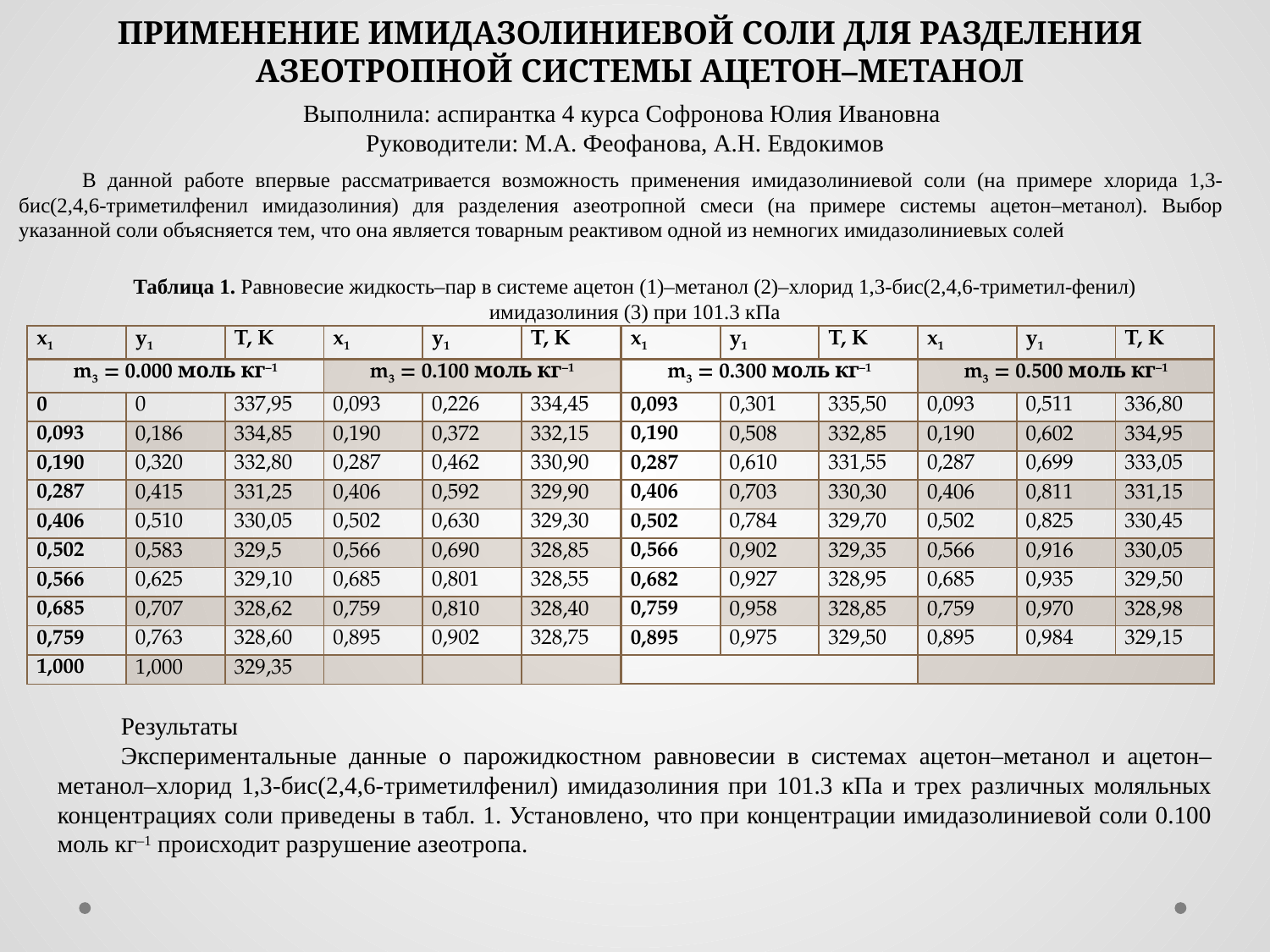

ПРИМЕНЕНИЕ ИМИДАЗОЛИНИЕВОЙ СОЛИ ДЛЯ РАЗДЕЛЕНИЯ
АЗЕОТРОПНОЙ СИСТЕМЫ АЦЕТОН–МЕТАНОЛ
Выполнила: аспирантка 4 курса Софронова Юлия Ивановна
Руководители: М.А. Феофанова, А.Н. Евдокимов

В данной работе впервые рассматривается возможность применения имидазолиниевой соли (на примере хлорида 1,3-бис(2,4,6-триметилфенил имидазолиния) для разделения азеотропной смеси (на примере системы ацетон–метанол). Выбор указанной соли объясняется тем, что она является товарным реактивом одной из немногих имидазолиниевых солей
Таблица 1. Равновесие жидкость–пар в системе ацетон (1)–метанол (2)–хлорид 1,3-бис(2,4,6-триметил-фенил) имидазолиния (3) при 101.3 кПа

| x1 | y1 | T, K | x1 | y1 | T, K |
| --- | --- | --- | --- | --- | --- |
| m3 = 0.000 моль кг–1 |  |  | m3 = 0.100 моль кг–1 |  |  |
| 0 | 0 | 337,95 | 0,093 | 0,226 | 334,45 |
| 0,093 | 0,186 | 334,85 | 0,190 | 0,372 | 332,15 |
| 0,190 | 0,320 | 332,80 | 0,287 | 0,462 | 330,90 |
| 0,287 | 0,415 | 331,25 | 0,406 | 0,592 | 329,90 |
| 0,406 | 0,510 | 330,05 | 0,502 | 0,630 | 329,30 |
| 0,502 | 0,583 | 329,5 | 0,566 | 0,690 | 328,85 |
| 0,566 | 0,625 | 329,10 | 0,685 | 0,801 | 328,55 |
| 0,685 | 0,707 | 328,62 | 0,759 | 0,810 | 328,40 |
| 0,759 | 0,763 | 328,60 | 0,895 | 0,902 | 328,75 |
| 1,000 | 1,000 | 329,35 |  |  |  |
| x1 | y1 | T, K | x1 | y1 | T, K |
| --- | --- | --- | --- | --- | --- |
| m3 = 0.300 моль кг–1 |  |  | m3 = 0.500 моль кг–1 |  |  |
| 0,093 | 0,301 | 335,50 | 0,093 | 0,511 | 336,80 |
| 0,190 | 0,508 | 332,85 | 0,190 | 0,602 | 334,95 |
| 0,287 | 0,610 | 331,55 | 0,287 | 0,699 | 333,05 |
| 0,406 | 0,703 | 330,30 | 0,406 | 0,811 | 331,15 |
| 0,502 | 0,784 | 329,70 | 0,502 | 0,825 | 330,45 |
| 0,566 | 0,902 | 329,35 | 0,566 | 0,916 | 330,05 |
| 0,682 | 0,927 | 328,95 | 0,685 | 0,935 | 329,50 |
| 0,759 | 0,958 | 328,85 | 0,759 | 0,970 | 328,98 |
| 0,895 | 0,975 | 329,50 | 0,895 | 0,984 | 329,15 |
|  |  |  |  |  |  |
Результаты
Экспериментальные данные о парожидкостном равновесии в системах ацетон–метанол и ацетон–метанол–хлорид 1,3-бис(2,4,6-триметилфенил) имидазолиния при 101.3 кПа и трех различных моляльных концентрациях соли приведены в табл. 1. Установлено, что при концентрации имидазолиниевой соли 0.100 моль кг–1 происходит разрушение азеотропа.